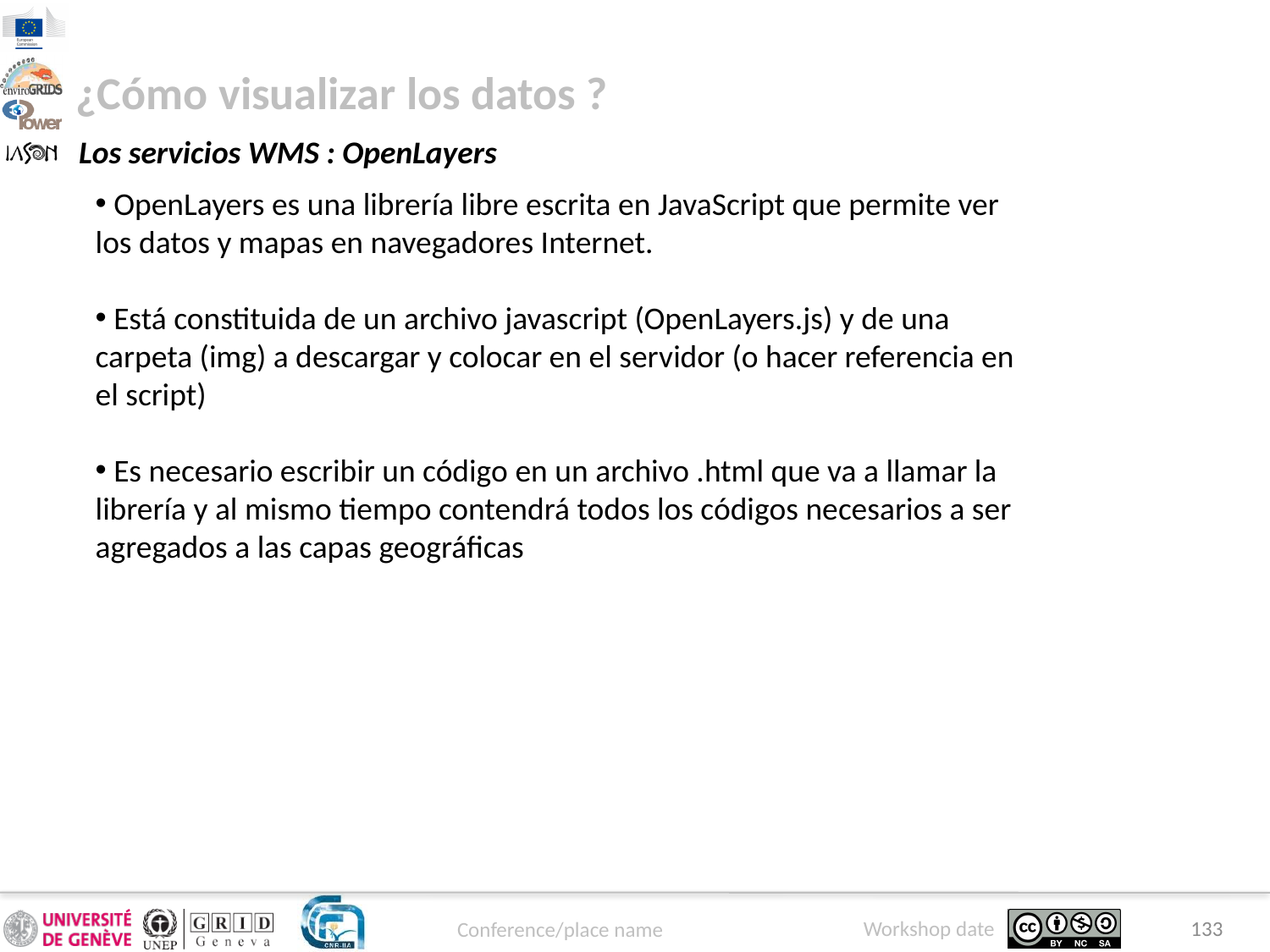

¿Cómo visualizar los datos ?
Los servicios WMS : OpenLayers
 OpenLayers es una librería libre escrita en JavaScript que permite ver los datos y mapas en navegadores Internet.

 Está constituida de un archivo javascript (OpenLayers.js) y de una carpeta (img) a descargar y colocar en el servidor (o hacer referencia en el script)

 Es necesario escribir un código en un archivo .html que va a llamar la librería y al mismo tiempo contendrá todos los códigos necesarios a ser agregados a las capas geográficas

133